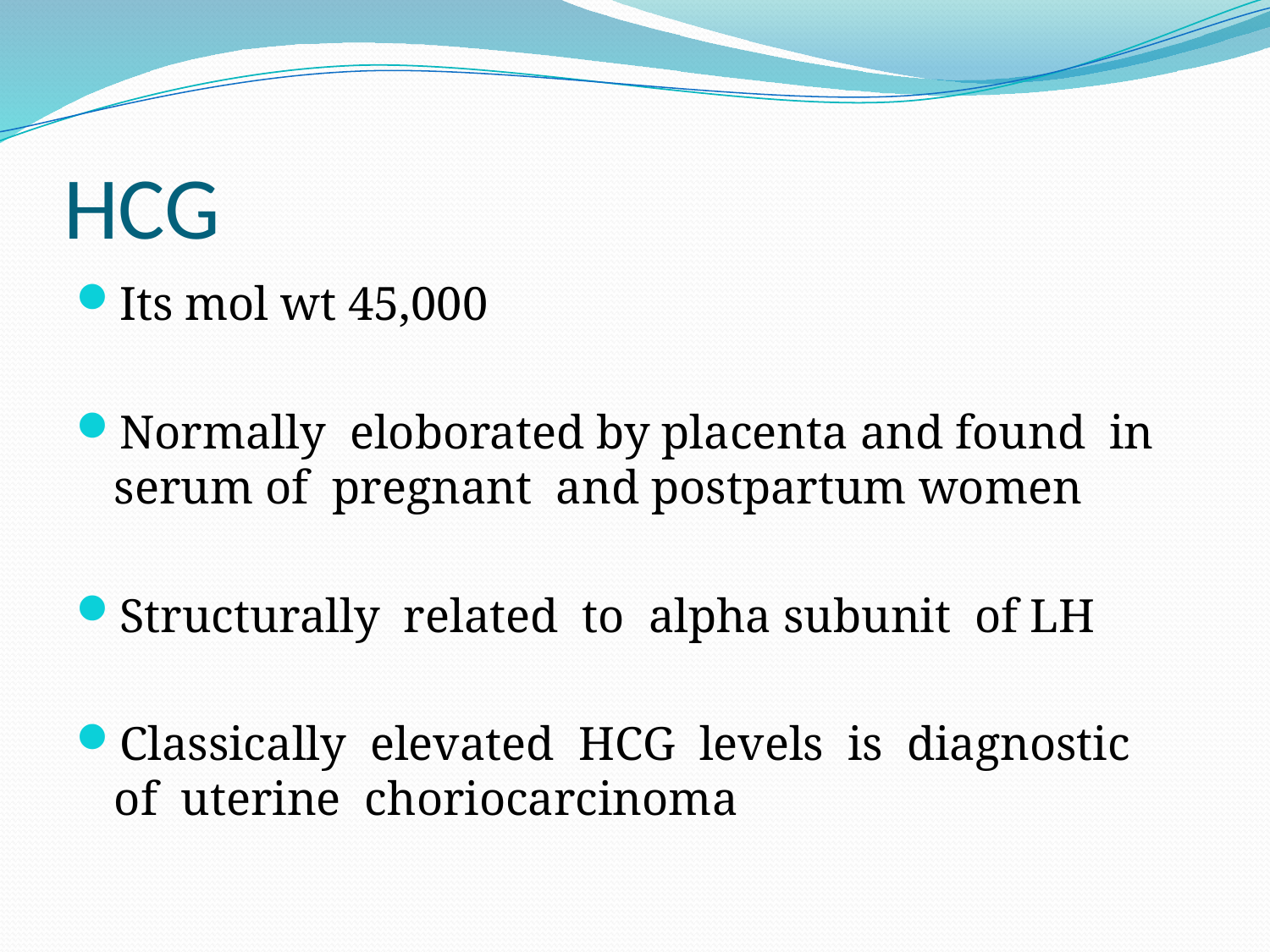

# HCG
Its mol wt 45,000

Normally  eloborated by placenta and found  in serum of  pregnant  and postpartum women

Structurally  related  to  alpha subunit  of LH

Classically  elevated  HCG  levels  is  diagnostic  of  uterine  choriocarcinoma